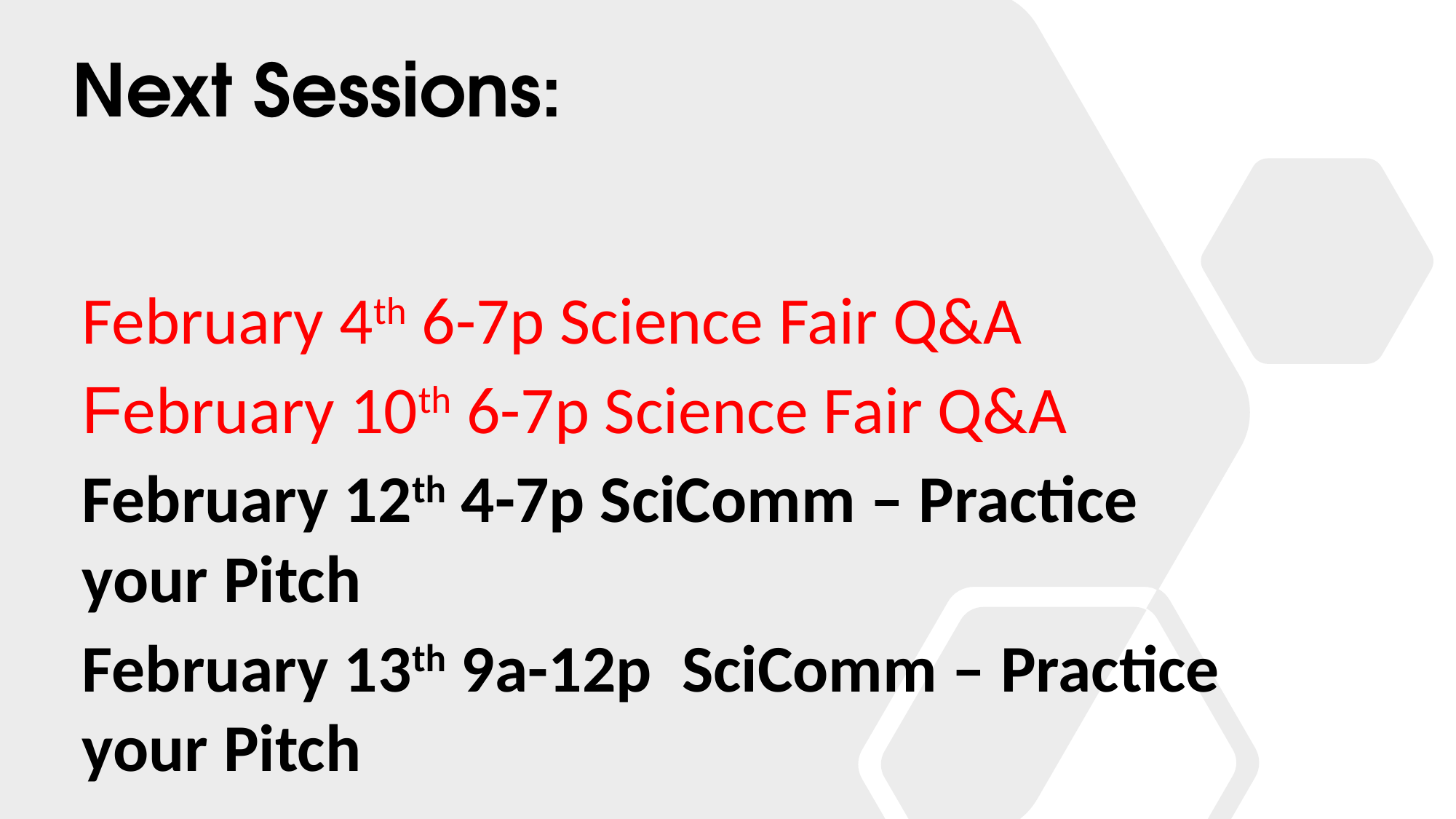

Next Sessions:

February 4th 6-7p Science Fair Q&A
February 10th 6-7p Science Fair Q&A
February 12th 4-7p SciComm – Practice your Pitch
February 13th 9a-12p  SciComm – Practice your Pitch